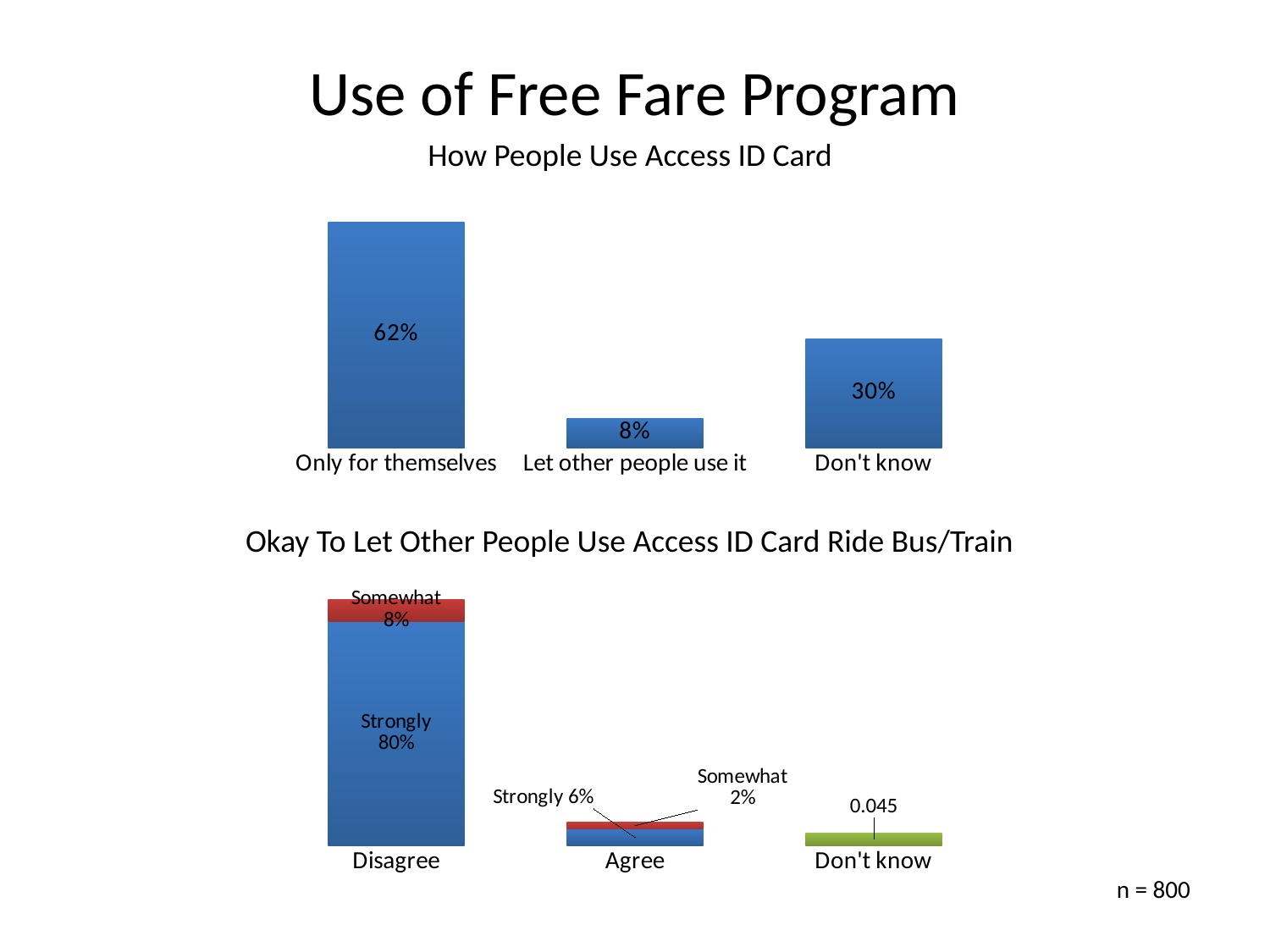

# Use of Free Fare Program
How People Use Access ID Card

### Chart

| Category |  |
|---|---|
| Only for themselves | 0.62 |
| Let other people use it | 0.08 |
| Don't know | 0.3 |
Okay To Let Other People Use Access ID Card Ride Bus/Train

### Chart

| Category | Strongly | Somewhat |  |
|---|---|---|---|
| Disagree | 0.795 | 0.07875 | None |
| Agree | 0.05875 | 0.0225 | None |
| Don't know | None | None | 0.045 |
n = 800